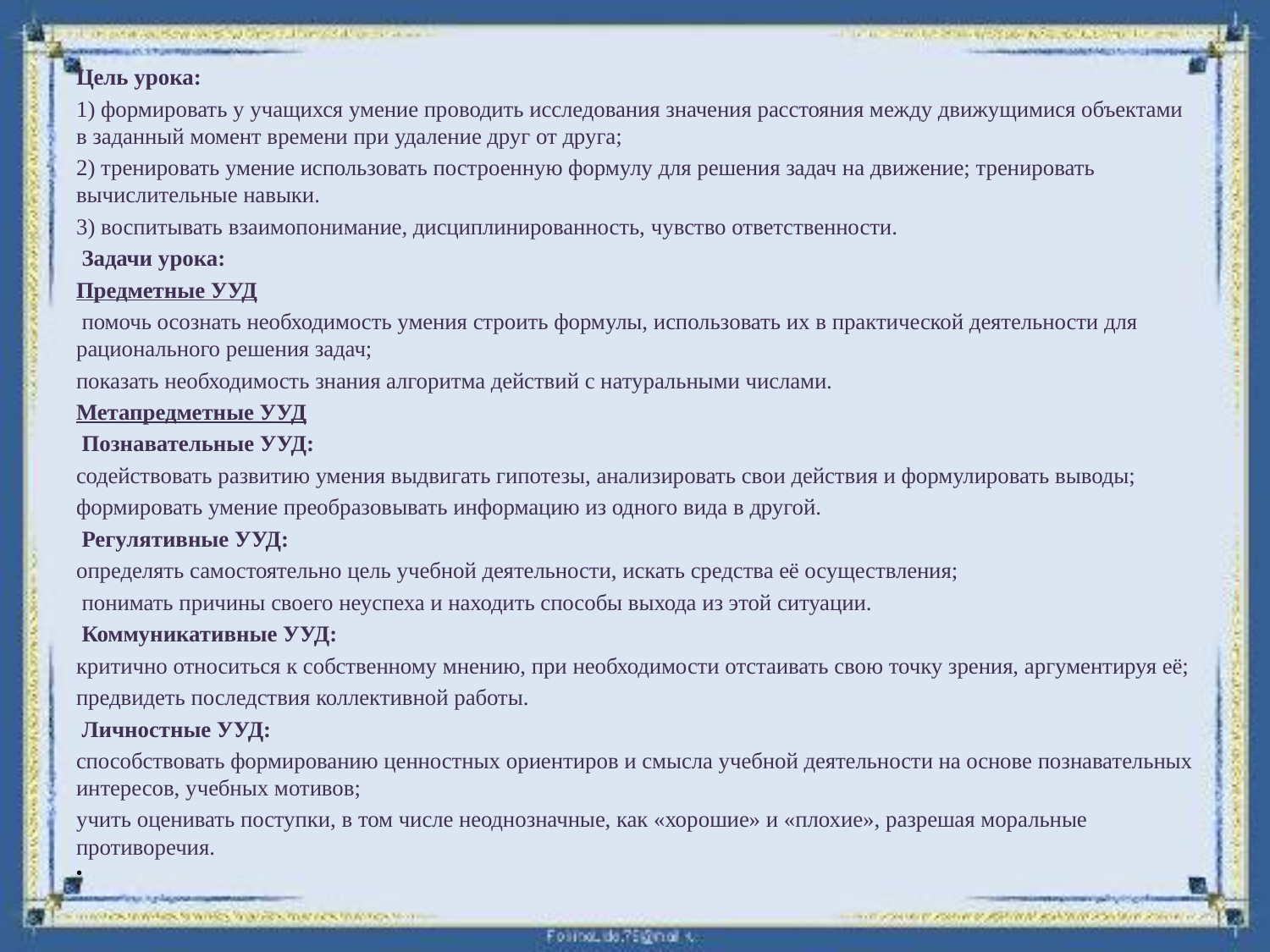

Цель урока:
1) формировать у учащихся умение проводить исследования значения расстояния между движущимися объектами в заданный момент времени при удаление друг от друга;
2) тренировать умение использовать построенную формулу для решения задач на движение; тренировать вычислительные навыки.
3) воспитывать взаимопонимание, дисциплинированность, чувство ответственности.
 Задачи урока:
Предметные УУД
 помочь осознать необходимость умения строить формулы, использовать их в практической деятельности для рационального решения задач;
показать необходимость знания алгоритма действий с натуральными числами.
Метапредметные УУД
 Познавательные УУД:
содействовать развитию умения выдвигать гипотезы, анализировать свои действия и формулировать выводы;
формировать умение преобразовывать информацию из одного вида в другой.
 Регулятивные УУД:
определять самостоятельно цель учебной деятельности, искать средства её осуществления;
 понимать причины своего неуспеха и находить способы выхода из этой ситуации.
 Коммуникативные УУД:
критично относиться к собственному мнению, при необходимости отстаивать свою точку зрения, аргументируя её;
предвидеть последствия коллективной работы.
 Личностные УУД:
способствовать формированию ценностных ориентиров и смысла учебной деятельности на основе познавательных интересов, учебных мотивов;
учить оценивать поступки, в том числе неоднозначные, как «хорошие» и «плохие», разрешая моральные противоречия.